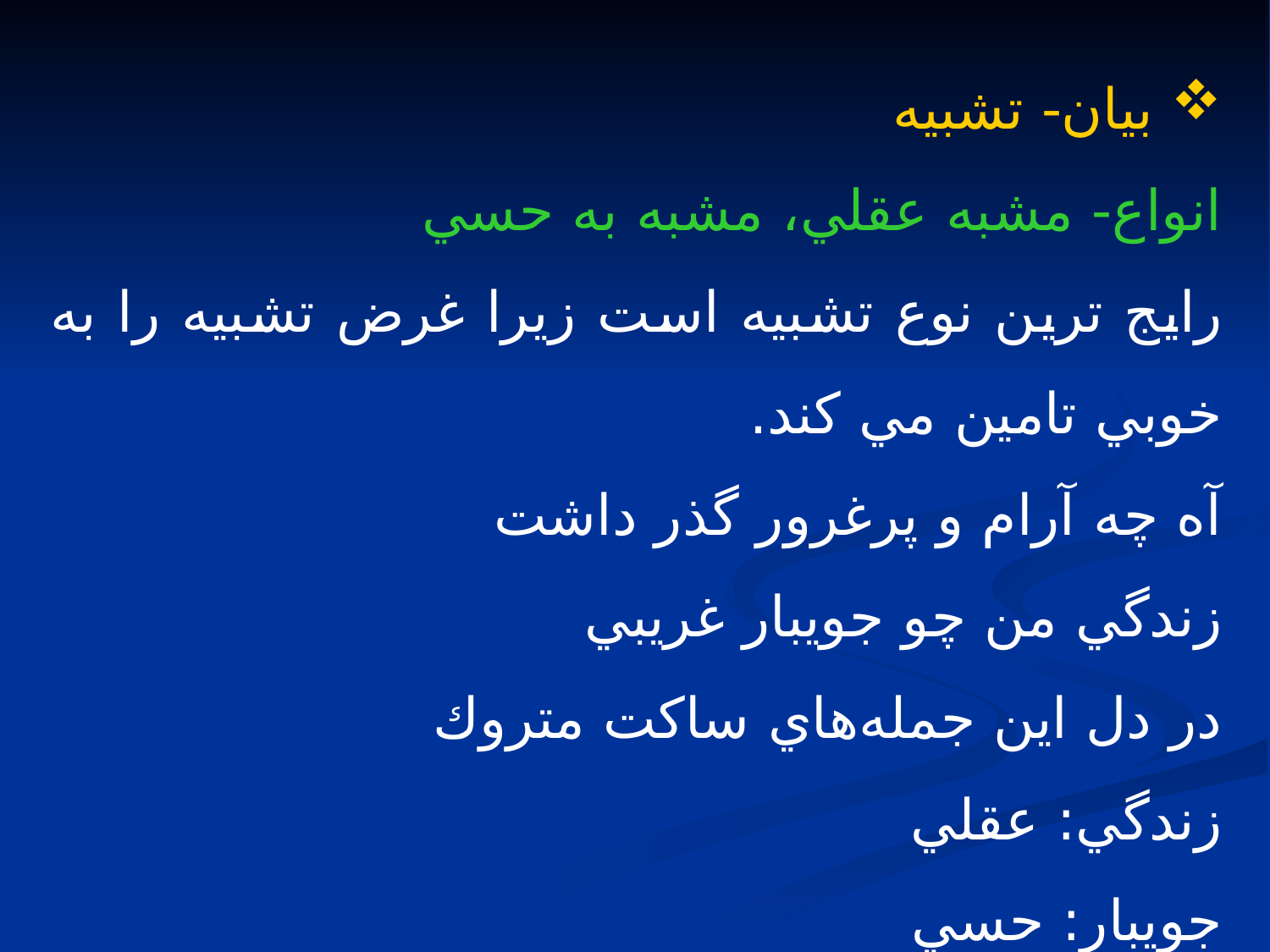

بيان- تشبيه
انواع- مشبه عقلي، مشبه به حسي
رايج ترين نوع تشبيه است زيرا غرض تشبيه را به خوبي تامين مي كند.
آه چه آرام و پرغرور گذر داشت
زندگي من چو جويبار غريبي
در دل اين جمله‌هاي ساكت متروك
زندگي: عقلي
جويبار: حسي